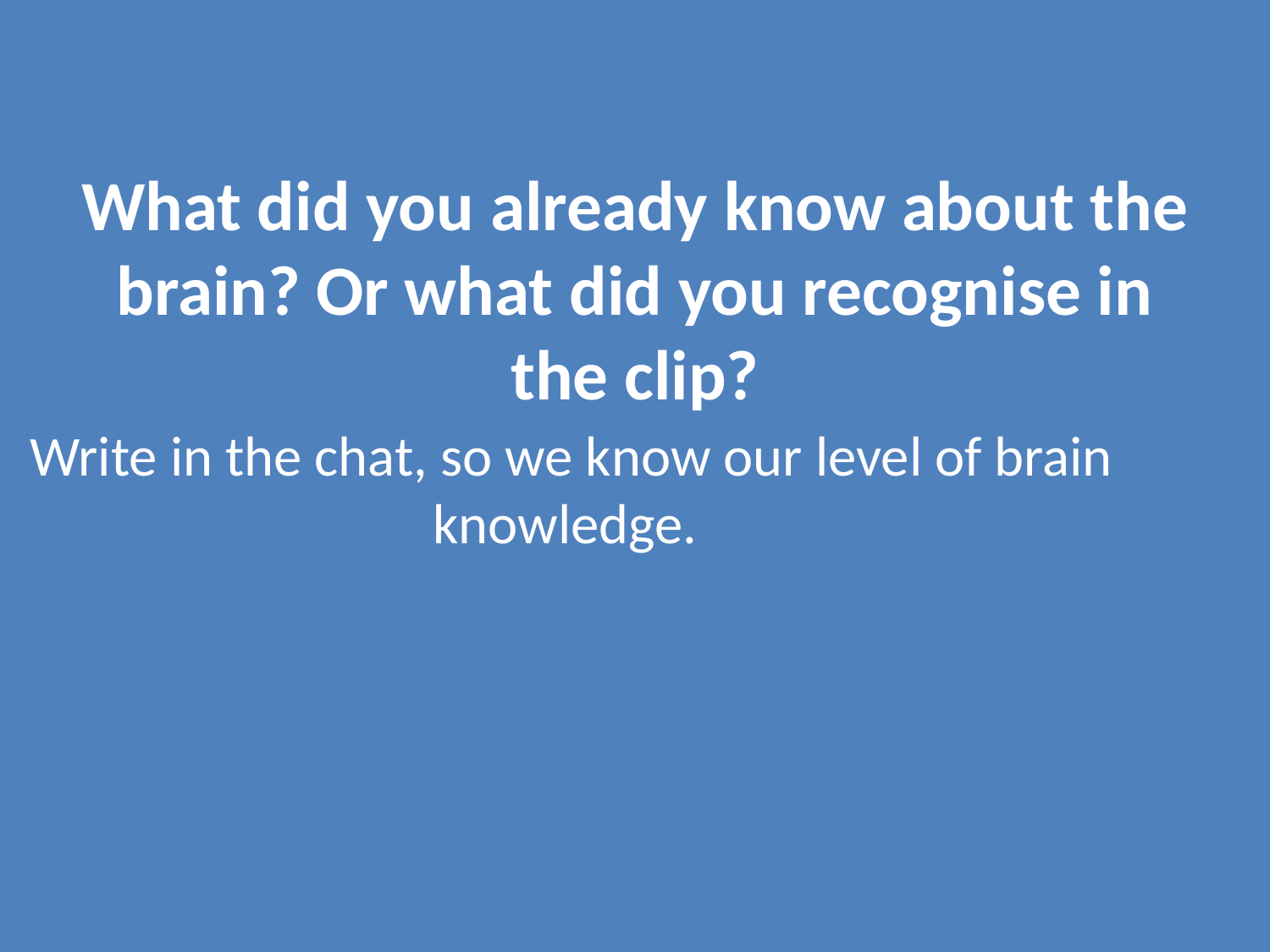

# What did you already know about the brain? Or what did you recognise in the clip?

Write in the chat, so we know our level of brain knowledge.